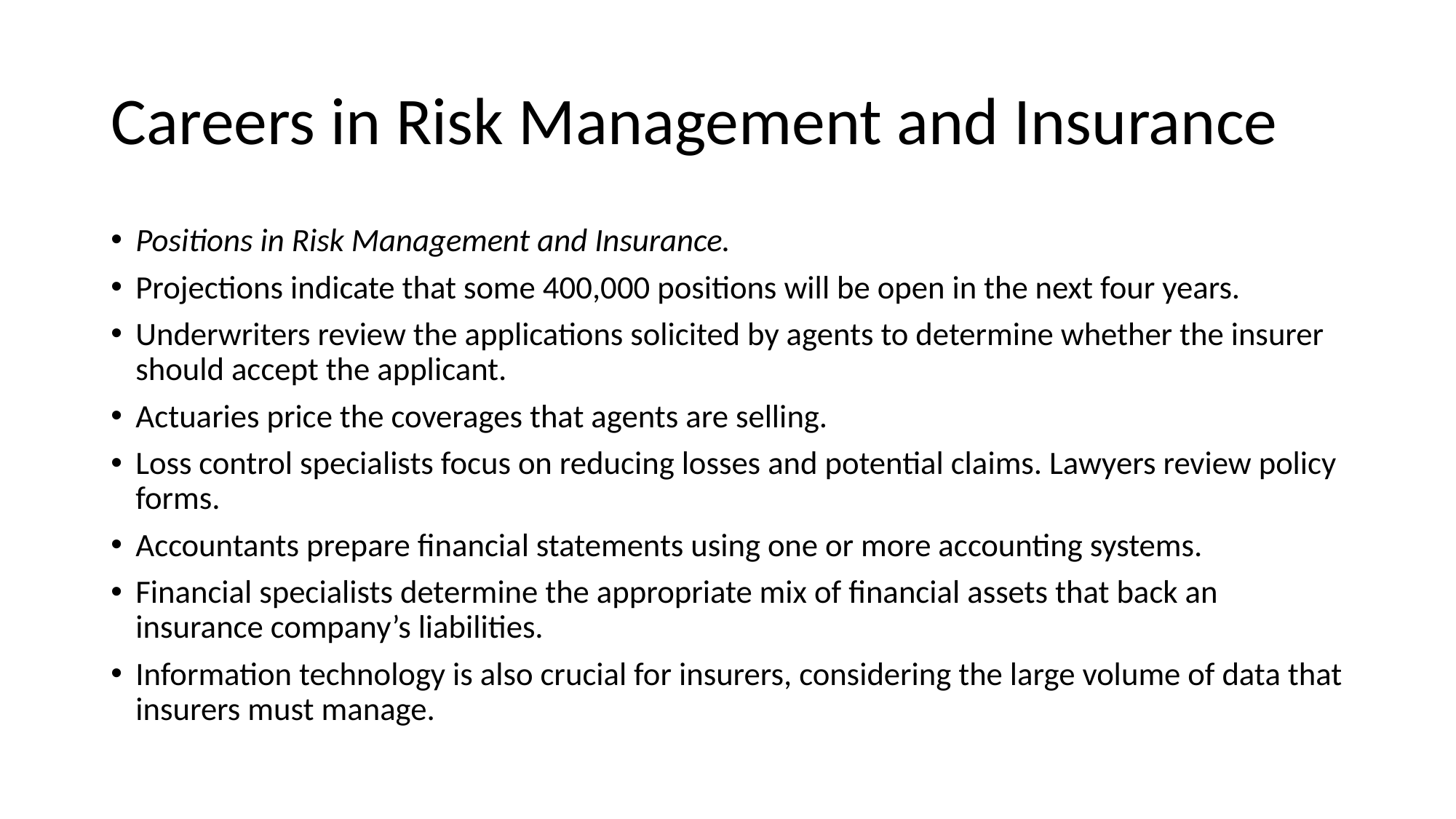

# Careers in Risk Management and Insurance
Positions in Risk Management and Insurance.
Projections indicate that some 400,000 positions will be open in the next four years.
Underwriters review the applications solicited by agents to determine whether the insurer should accept the applicant.
Actuaries price the coverages that agents are selling.
Loss control specialists focus on reducing losses and potential claims. Lawyers review policy forms.
Accountants prepare financial statements using one or more accounting systems.
Financial specialists determine the appropriate mix of financial assets that back an insurance company’s liabilities.
Information technology is also crucial for insurers, considering the large volume of data that insurers must manage.